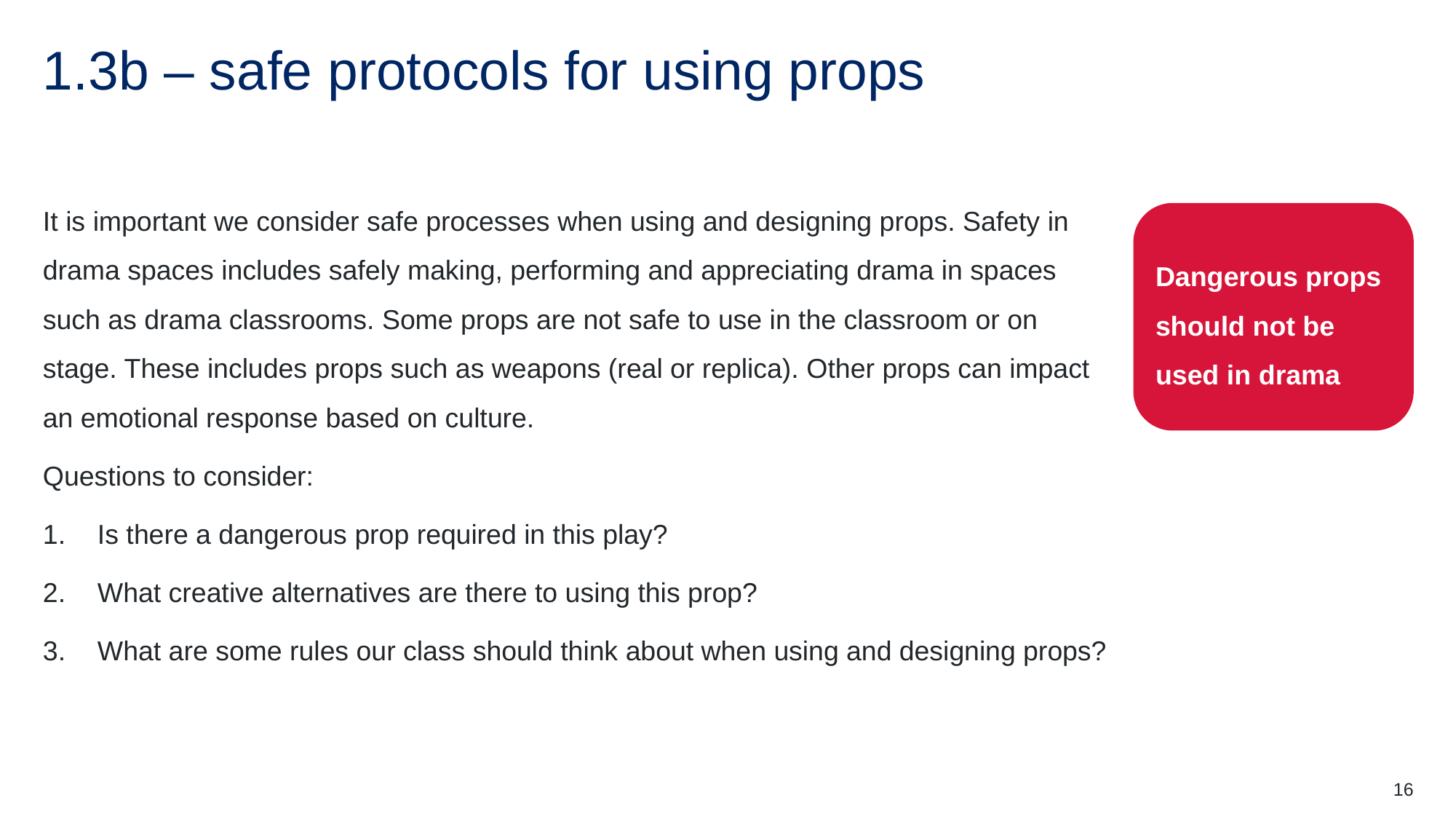

# 1.3b – safe protocols for using props
It is important we consider safe processes when using and designing props. Safety in drama spaces includes safely making, performing and appreciating drama in spaces such as drama classrooms. Some props are not safe to use in the classroom or on stage. These includes props such as weapons (real or replica). Other props can impact an emotional response based on culture.
Questions to consider:
Is there a dangerous prop required in this play?
What creative alternatives are there to using this prop?
What are some rules our class should think about when using and designing props?
Dangerous props should not be used in drama
16